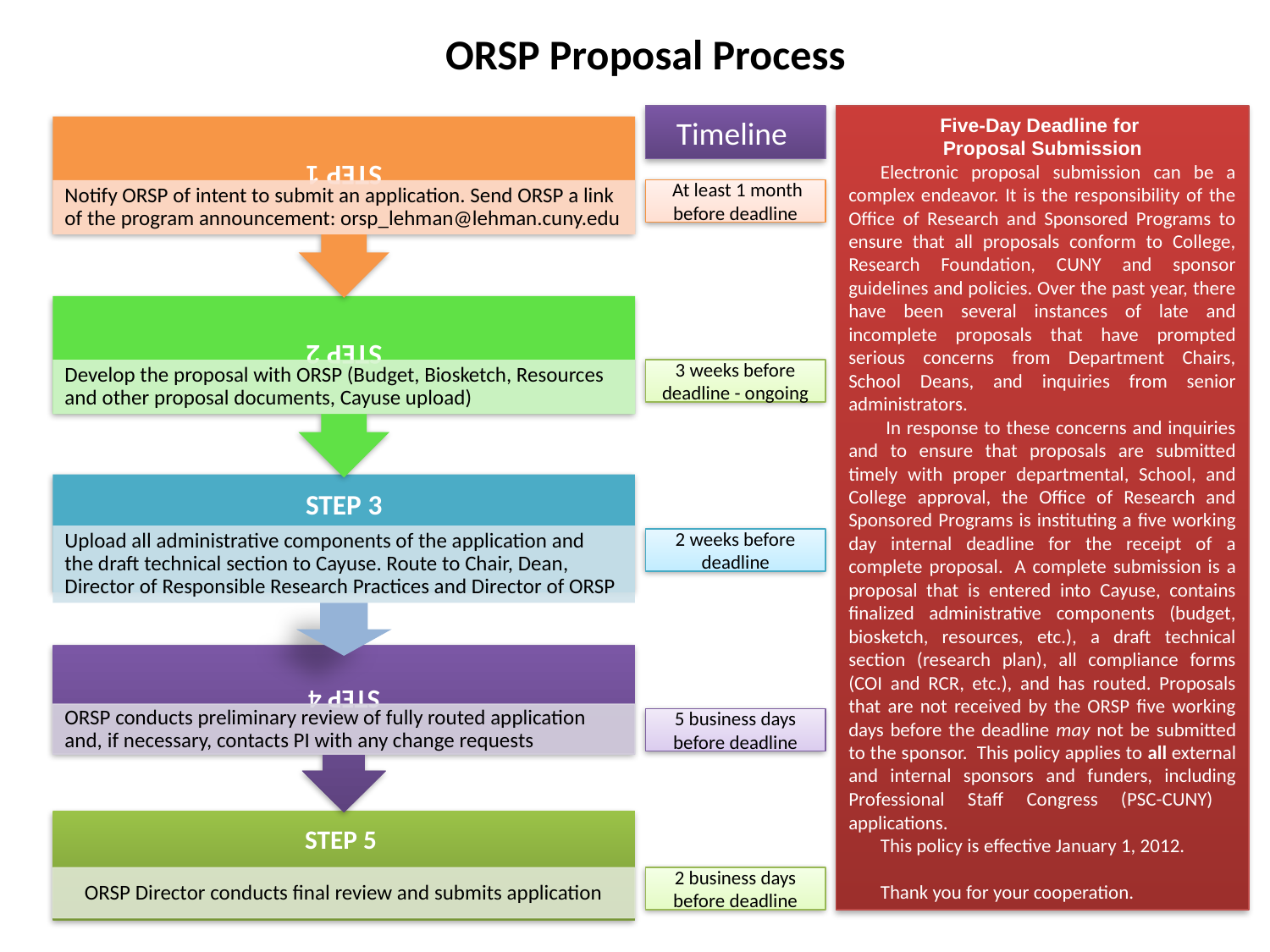

ORSP Proposal Process
Timeline
Five-Day Deadline for
Proposal Submission
Electronic proposal submission can be a complex endeavor. It is the responsibility of the Office of Research and Sponsored Programs to ensure that all proposals conform to College, Research Foundation, CUNY and sponsor guidelines and policies. Over the past year, there have been several instances of late and incomplete proposals that have prompted serious concerns from Department Chairs, School Deans, and inquiries from senior administrators.
 In response to these concerns and inquiries and to ensure that proposals are submitted timely with proper departmental, School, and College approval, the Office of Research and Sponsored Programs is instituting a five working day internal deadline for the receipt of a complete proposal.  A complete submission is a proposal that is entered into Cayuse, contains finalized administrative components (budget, biosketch, resources, etc.), a draft technical section (research plan), all compliance forms (COI and RCR, etc.), and has routed. Proposals that are not received by the ORSP five working days before the deadline may not be submitted to the sponsor.  This policy applies to all external and internal sponsors and funders, including Professional Staff Congress (PSC-CUNY)  applications.
This policy is effective January 1, 2012.

Thank you for your cooperation.
STEP 3
Upload all administrative components of the application and  the draft technical section to Cayuse. Route to Chair, Dean, Director of Responsible Research Practices and Director of ORSP
STEP 2
Develop the proposal with ORSP (Budget, Biosketch, Resources and other proposal documents, Cayuse upload)
STEP 1
Notify ORSP of intent to submit an application. Send ORSP a link of the program announcement: orsp_lehman@lehman.cuny.edu
 At least 1 month before deadline
3 weeks before deadline - ongoing
2 weeks before deadline

STEP 5
ORSP Director conducts final review and submits application
STEP 4
ORSP conducts preliminary review of fully routed application and, if necessary, contacts PI with any change requests
5 business days before deadline
2 business days before deadline